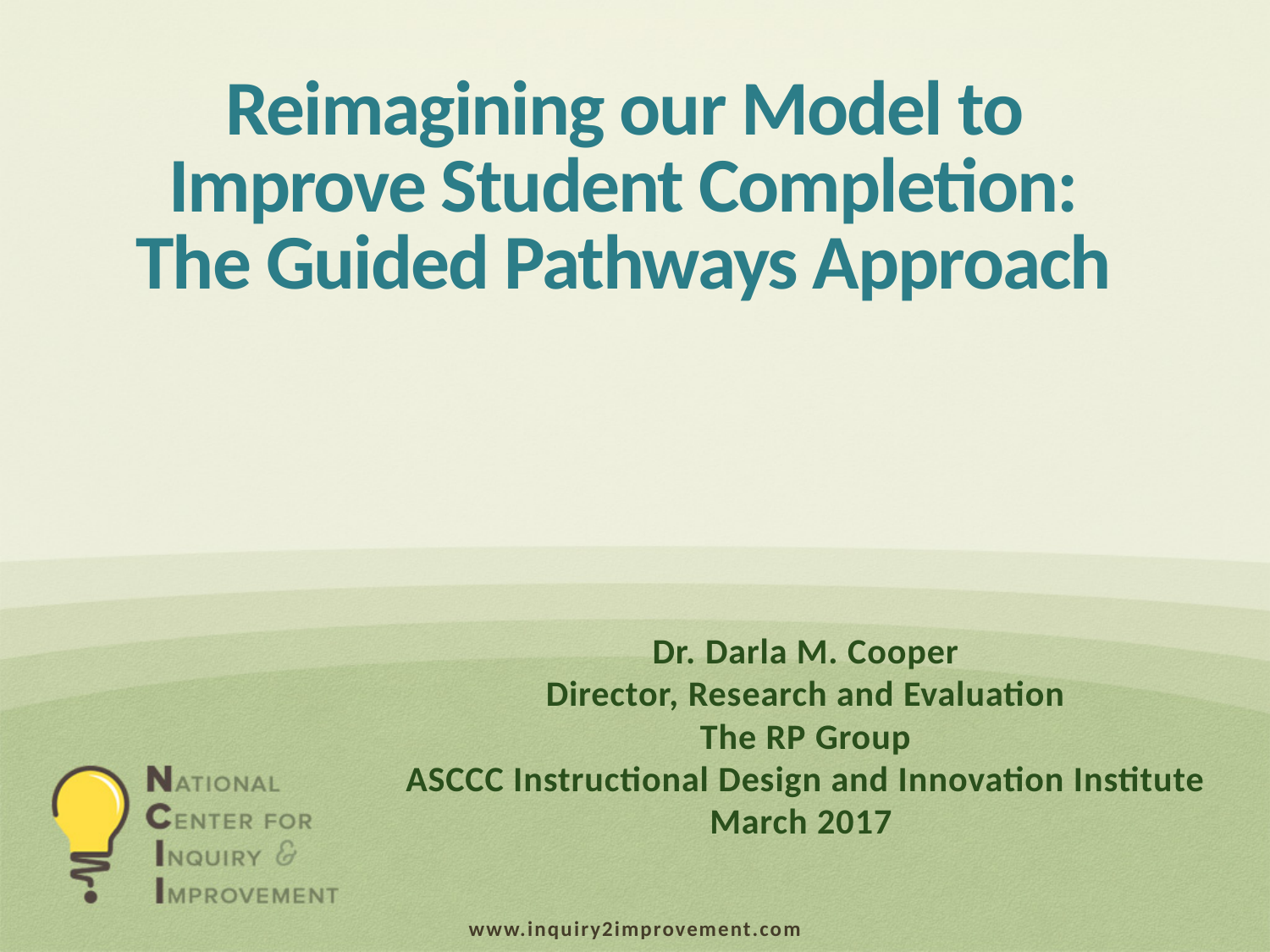

# Reimagining our Model to Improve Student Completion: The Guided Pathways Approach
Dr. Darla M. Cooper
Director, Research and Evaluation
The RP Group
ASCCC Instructional Design and Innovation Institute
March 2017